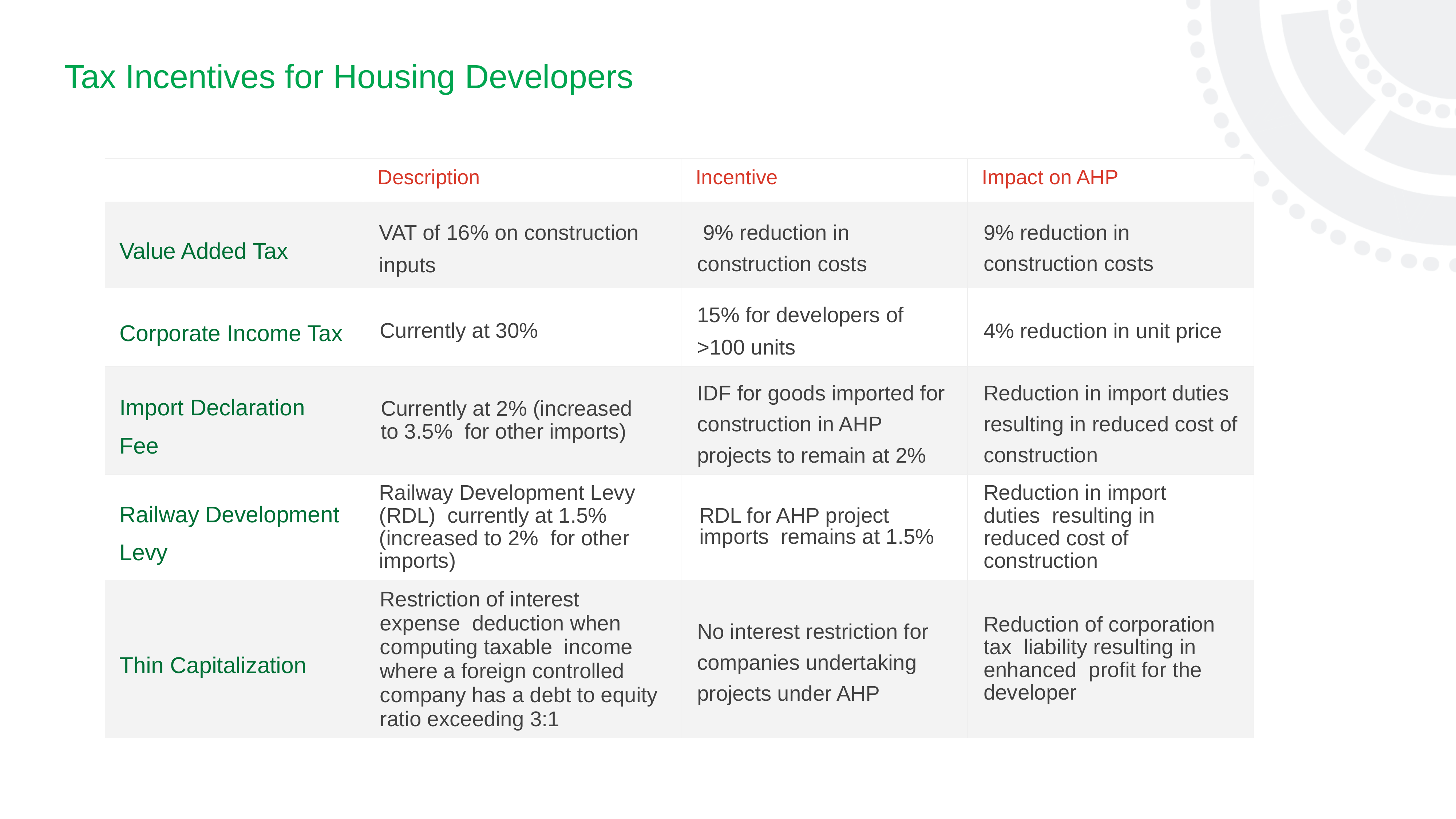

# Tax Incentives for Housing Developers
|  | Description | Incentive | Impact on AHP |
| --- | --- | --- | --- |
| Value Added Tax | VAT of 16% on construction inputs | 9% reduction in construction costs | 9% reduction in construction costs |
| Corporate Income Tax | Currently at 30% | 15% for developers of >100 units | 4% reduction in unit price |
| Import Declaration Fee | Currently at 2% (increased to 3.5% for other imports) | IDF for goods imported for construction in AHP projects to remain at 2% | Reduction in import duties resulting in reduced cost of construction |
| Railway Development Levy | Railway Development Levy (RDL) currently at 1.5% (increased to 2% for other imports) | RDL for AHP project imports remains at 1.5% | Reduction in import duties resulting in reduced cost of construction |
| Thin Capitalization | Restriction of interest expense deduction when computing taxable income where a foreign controlled company has a debt to equity ratio exceeding 3:1 | No interest restriction for companies undertaking projects under AHP | Reduction of corporation tax liability resulting in enhanced profit for the developer |